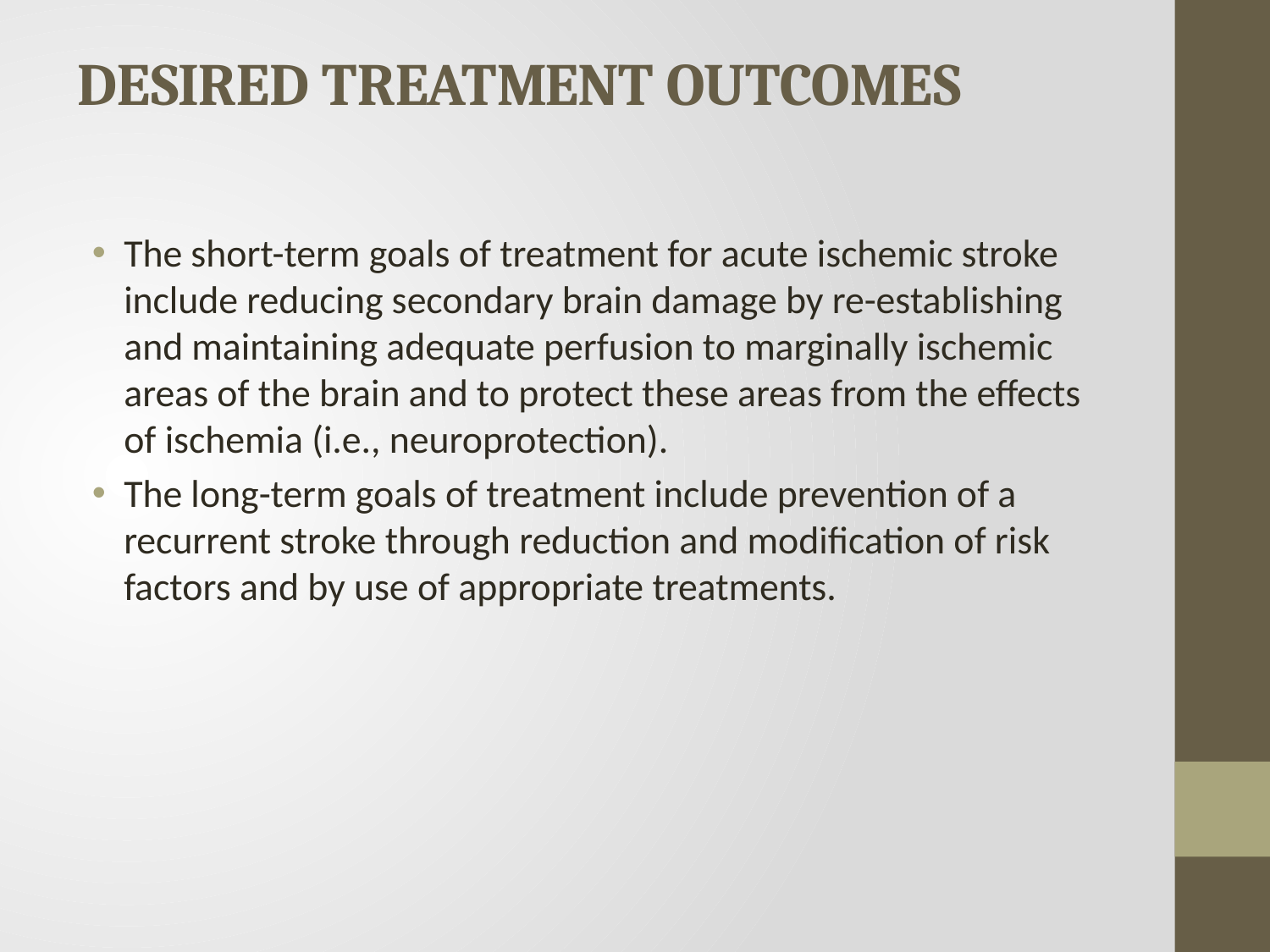

# DESIRED TREATMENT OUTCOMES
The short-term goals of treatment for acute ischemic stroke include reducing secondary brain damage by re-establishing and maintaining adequate perfusion to marginally ischemic areas of the brain and to protect these areas from the effects of ischemia (i.e., neuroprotection).
The long-term goals of treatment include prevention of a recurrent stroke through reduction and modification of risk factors and by use of appropriate treatments.